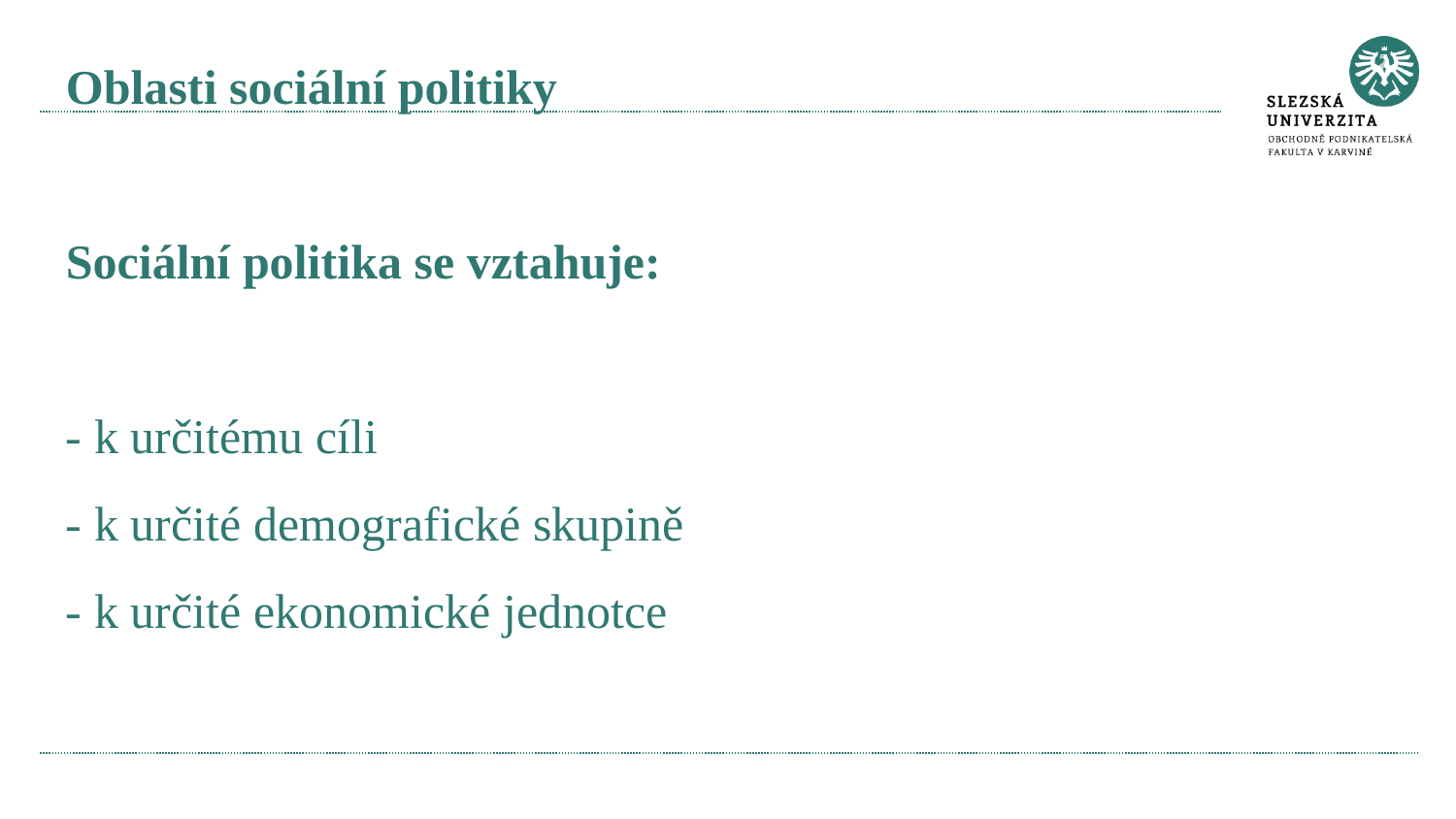

# Oblasti sociální politiky Sociální politika se vztahuje: - k určitému cíli - k určité demografické skupině - k určité ekonomické jednotce